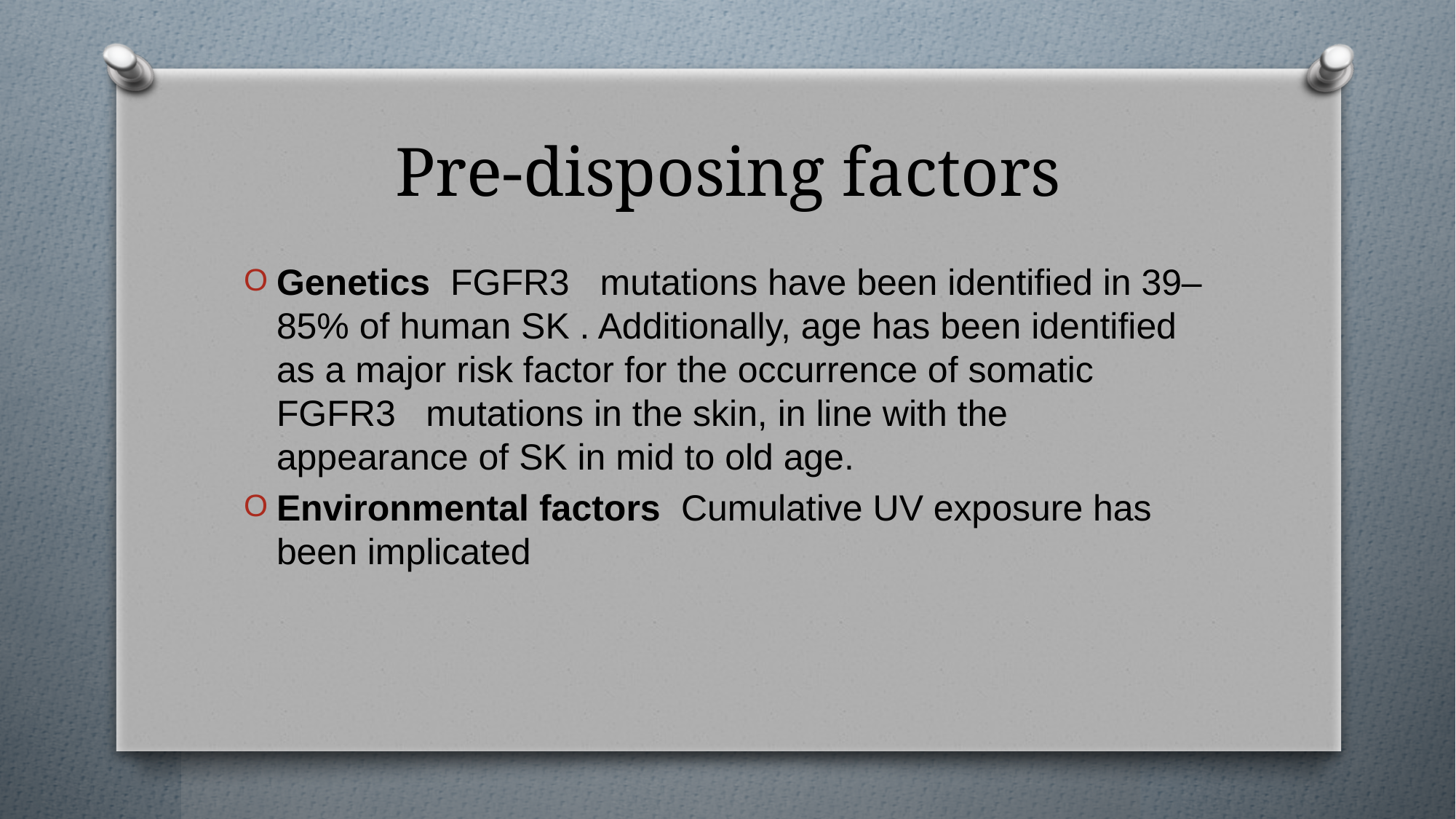

# Pre-disposing factors
Genetics  FGFR3   mutations have been identified in 39–85% of human SK . Additionally, age has been identified as a major risk factor for the occurrence of somatic   FGFR3   mutations in the skin, in line with the appearance of SK in mid to old age.
Environmental factors  Cumulative UV exposure has been implicated